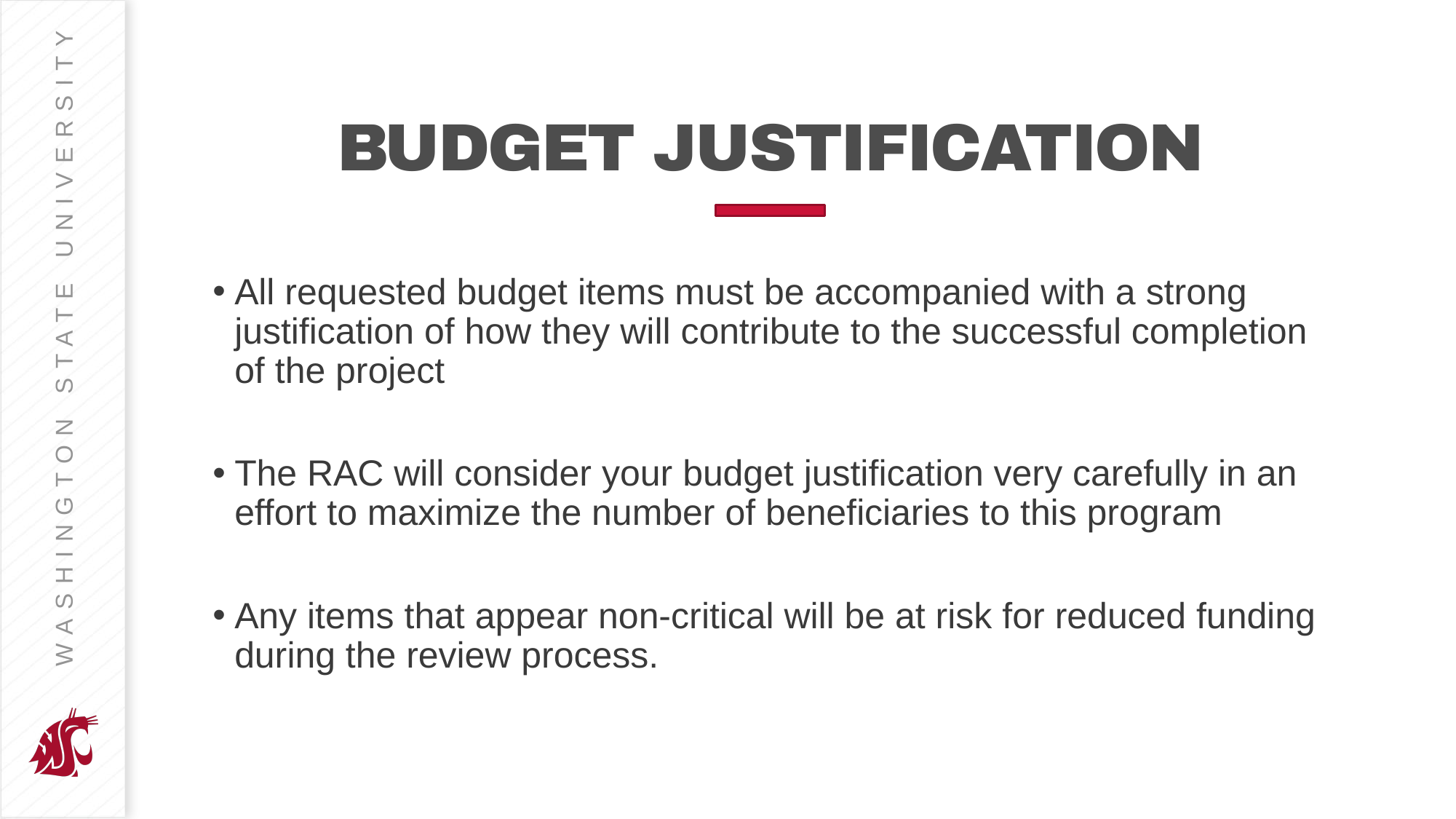

# BUDGET JUSTIFICATION
All requested budget items must be accompanied with a strong justification of how they will contribute to the successful completion of the project

The RAC will consider your budget justification very carefully in an effort to maximize the number of beneficiaries to this program

Any items that appear non-critical will be at risk for reduced funding during the review process.